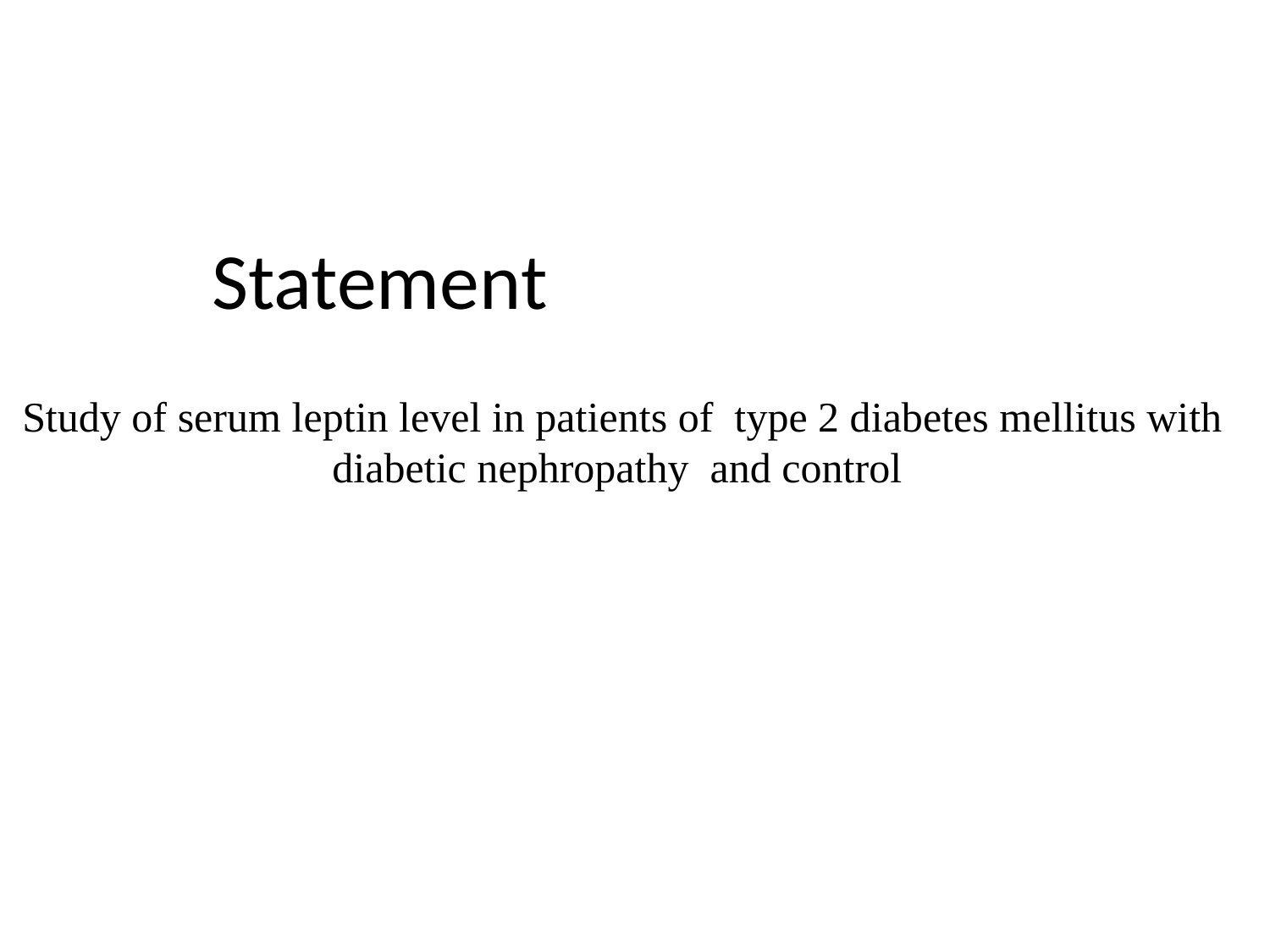

Statement
# Study of serum leptin level in patients of  type 2 diabetes mellitus with diabetic nephropathy  and control